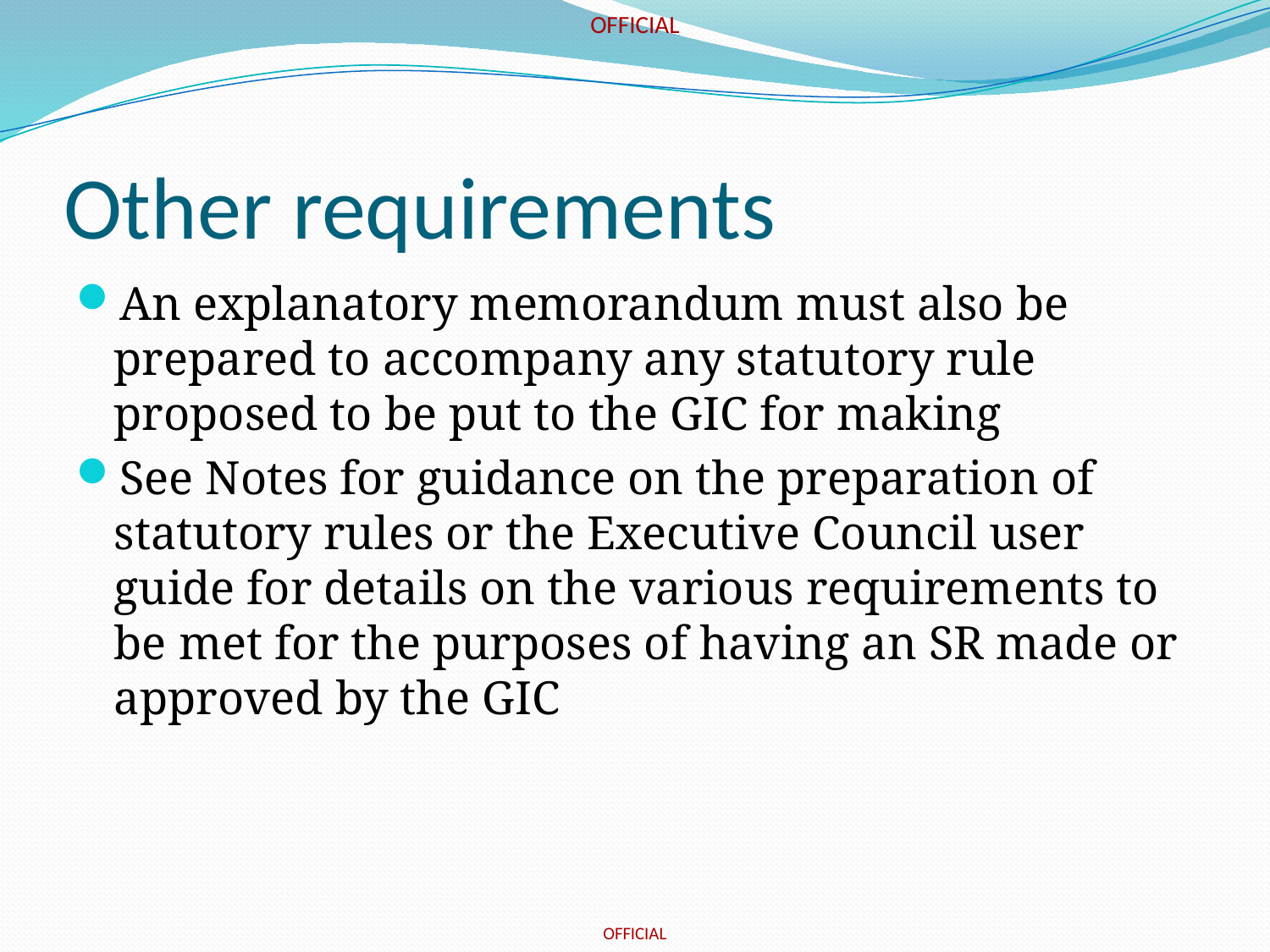

# Other requirements
An explanatory memorandum must also be prepared to accompany any statutory rule proposed to be put to the GIC for making
See Notes for guidance on the preparation of statutory rules or the Executive Council user guide for details on the various requirements to be met for the purposes of having an SR made or approved by the GIC